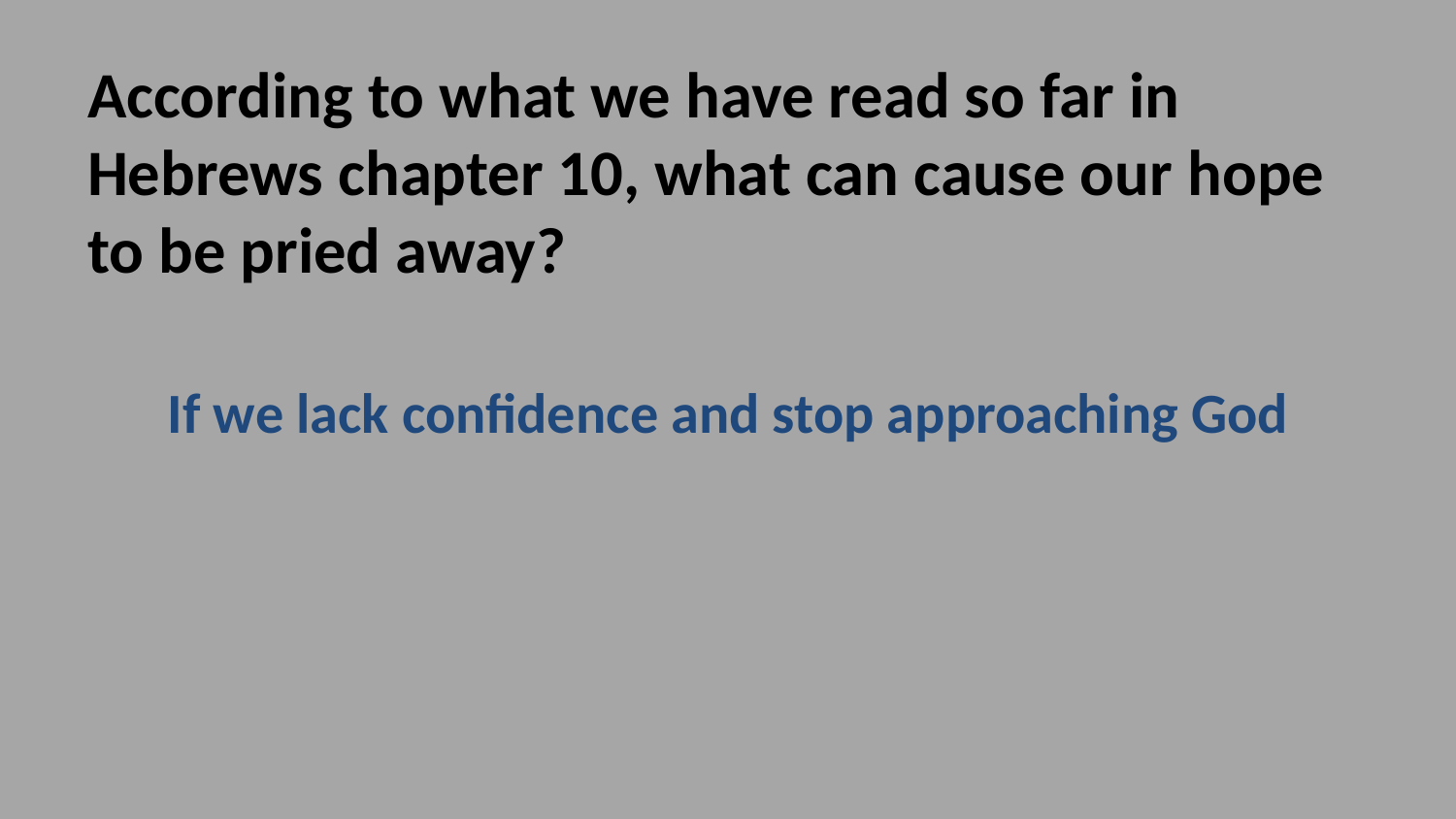

According to what we have read so far in Hebrews chapter 10, what can cause our hope to be pried away?

If we lack confidence and stop approaching God